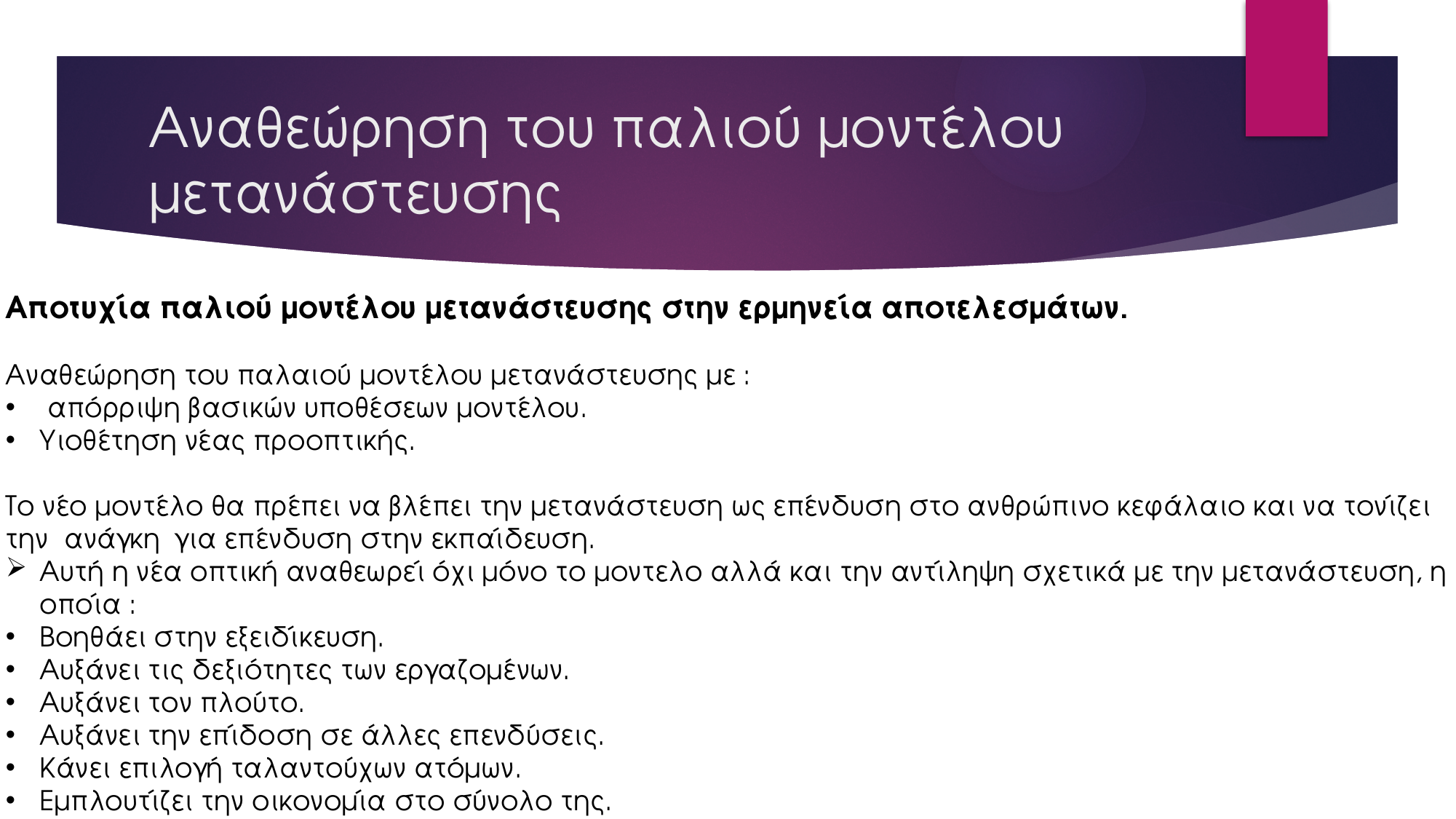

# Αναθεώρηση του παλιού μοντέλου μετανάστευσης
Αποτυχία παλιού μοντέλου μετανάστευσης στην ερμηνεία αποτελεσμάτων.

Αναθεώρηση του παλαιού μοντέλου μετανάστευσης με :
 απόρριψη βασικών υποθέσεων μοντέλου.
Υιοθέτηση νέας προοπτικής.

Το νέο μοντέλο θα πρέπει να βλέπει την μετανάστευση ως επένδυση στο ανθρώπινο κεφάλαιο και να τονίζει την  ανάγκη  για επένδυση στην εκπαίδευση.
Αυτή η νέα οπτική αναθεωρεί όχι μόνο το μοντελο αλλά και την αντίληψη σχετικά με την μετανάστευση, η οποία :
Βοηθάει στην εξειδίκευση.
Αυξάνει τις δεξιότητες των εργαζομένων.
Αυξάνει τον πλούτο.
Αυξάνει την επίδοση σε άλλες επενδύσεις.
Κάνει επιλογή ταλαντούχων ατόμων.
Εμπλουτίζει την οικονομία στο σύνολο της.